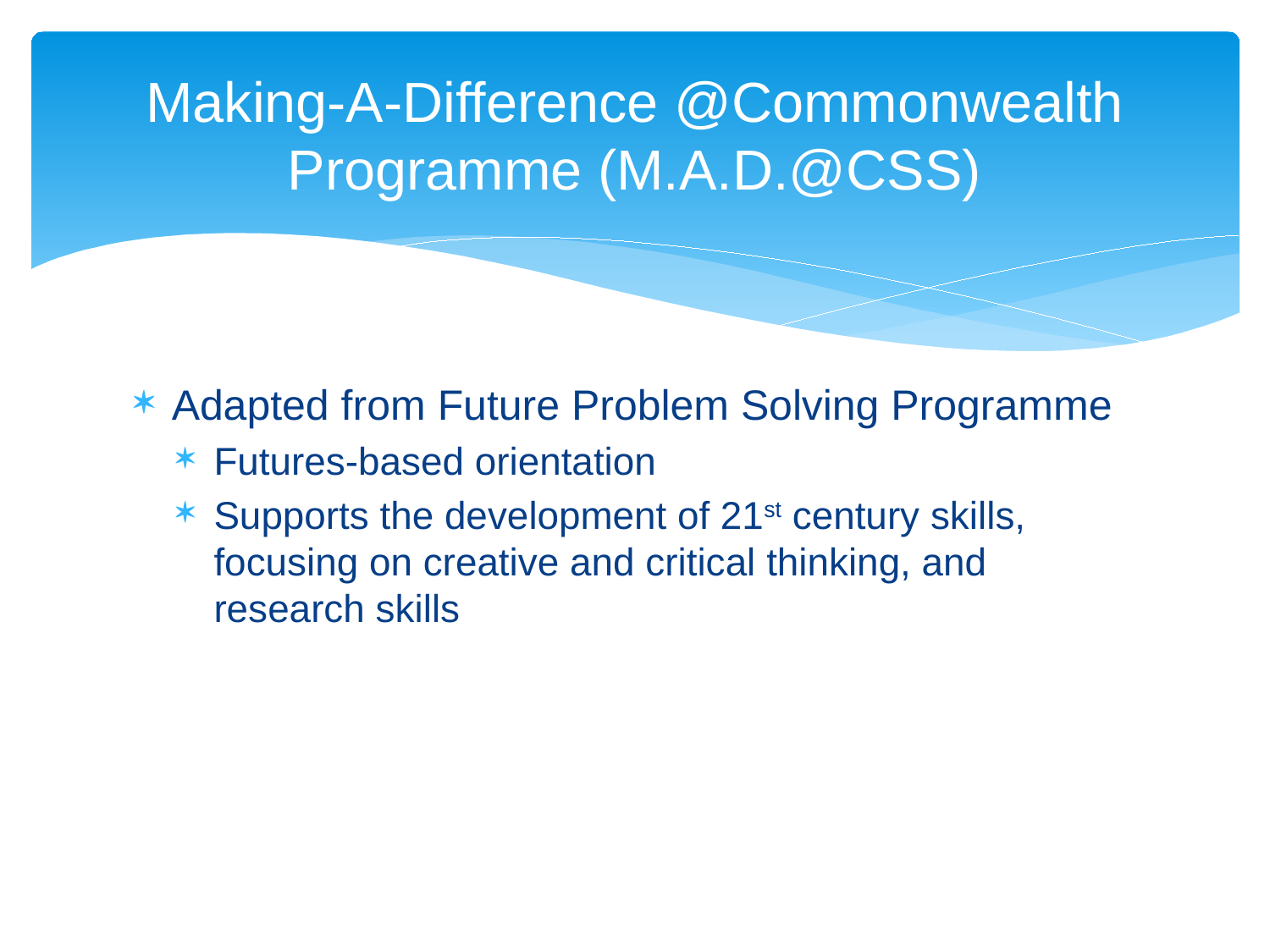

# Making-A-Difference @Commonwealth Programme (M.A.D.@CSS)
Adapted from Future Problem Solving Programme
Futures-based orientation
Supports the development of 21st century skills, focusing on creative and critical thinking, and research skills